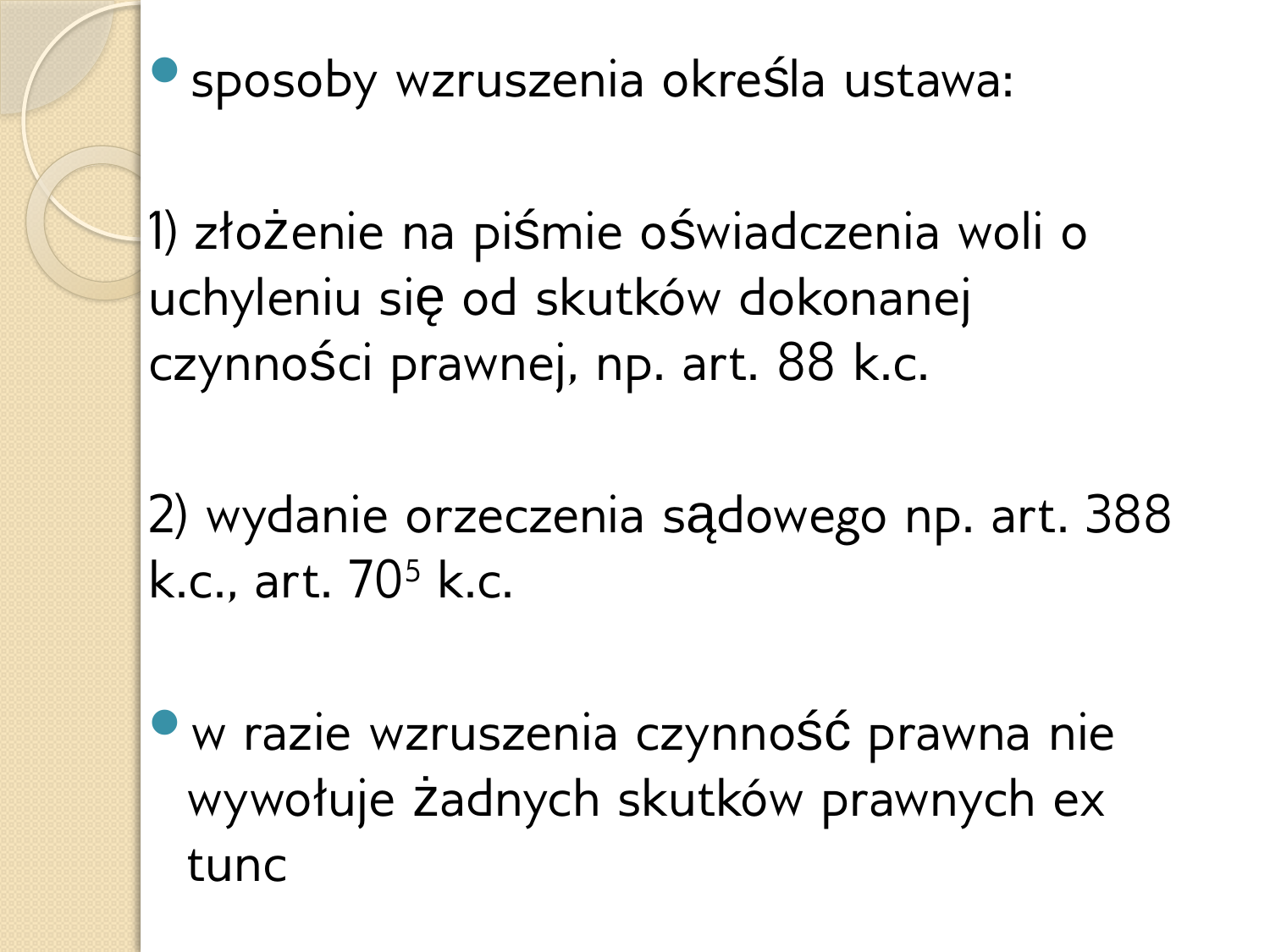

sposoby wzruszenia określa ustawa:

1) złożenie na piśmie oświadczenia woli o uchyleniu się od skutków dokonanej czynności prawnej, np. art. 88 k.c.

2) wydanie orzeczenia sądowego np. art. 388 k.c., art. 705 k.c.

w razie wzruszenia czynność prawna nie wywołuje żadnych skutków prawnych ex tunc